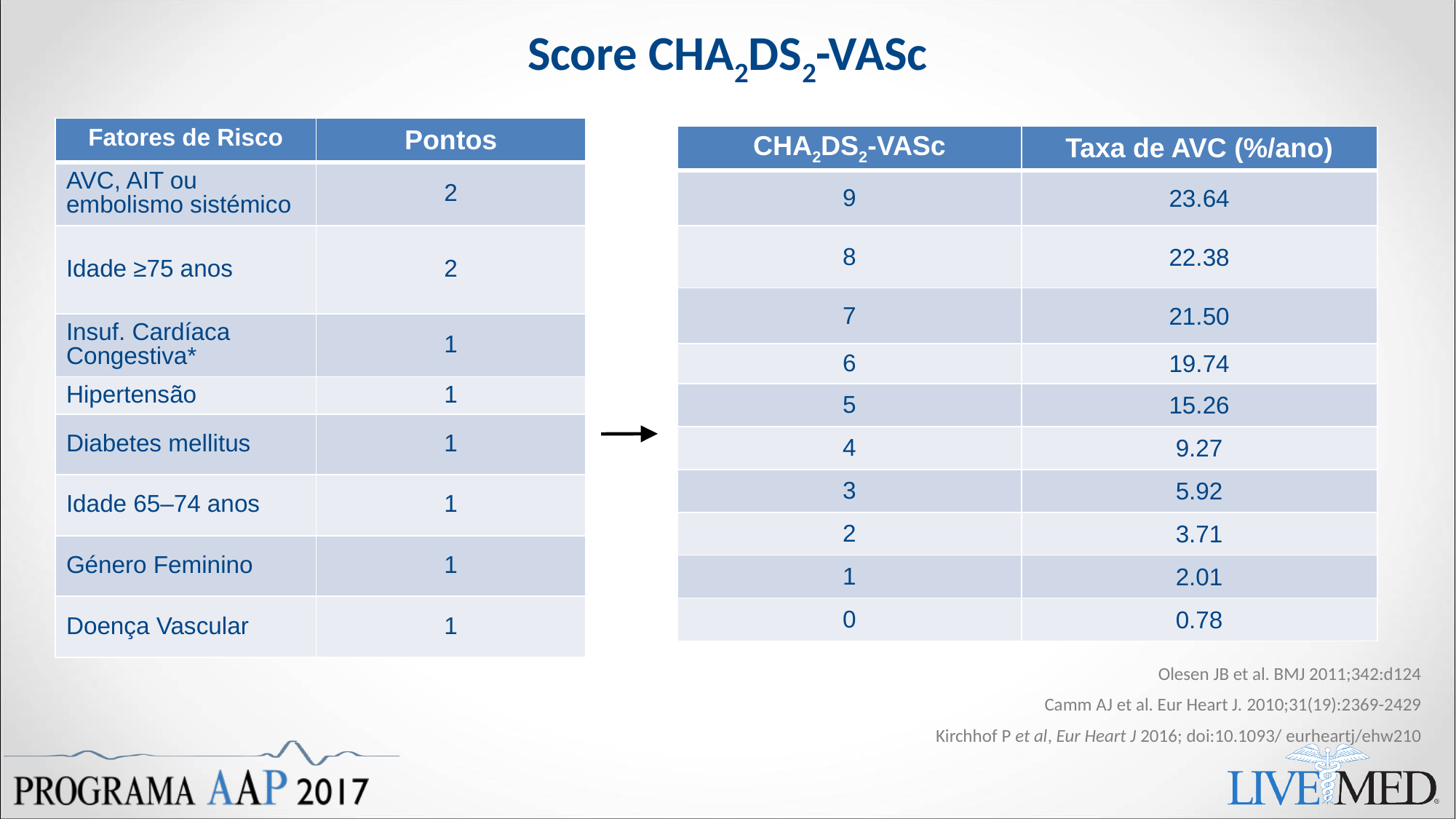

Score CHA2DS2-VASc
| Fatores de Risco | Pontos |
| --- | --- |
| AVC, AIT ou embolismo sistémico | 2 |
| Idade ≥75 anos | 2 |
| Insuf. Cardíaca Congestiva\* | 1 |
| Hipertensão | 1 |
| Diabetes mellitus | 1 |
| Idade 65–74 anos | 1 |
| Género Feminino | 1 |
| Doença Vascular | 1 |
| CHA2DS2-VASc | Taxa de AVC (%/ano) |
| --- | --- |
| 9 | 23.64 |
| 8 | 22.38 |
| 7 | 21.50 |
| 6 | 19.74 |
| 5 | 15.26 |
| 4 | 9.27 |
| 3 | 5.92 |
| 2 | 3.71 |
| 1 | 2.01 |
| 0 | 0.78 |

Olesen JB et al. BMJ 2011;342:d124
Camm AJ et al. Eur Heart J. 2010;31(19):2369-2429
Kirchhof P et al, Eur Heart J 2016; doi:10.1093/ eurheartj/ehw210